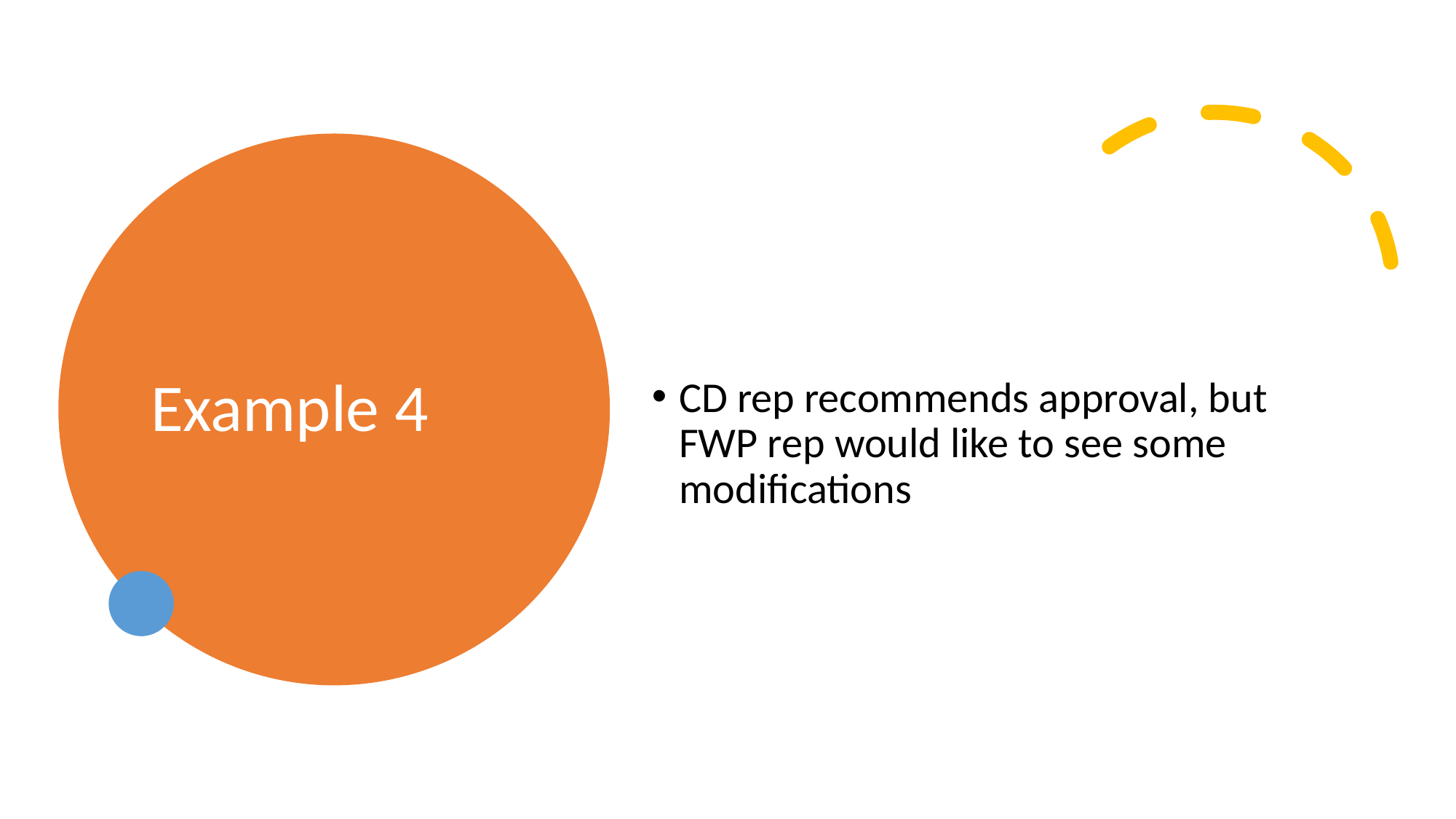

# Example 4

CD rep recommends approval, but FWP rep would like to see some modifications